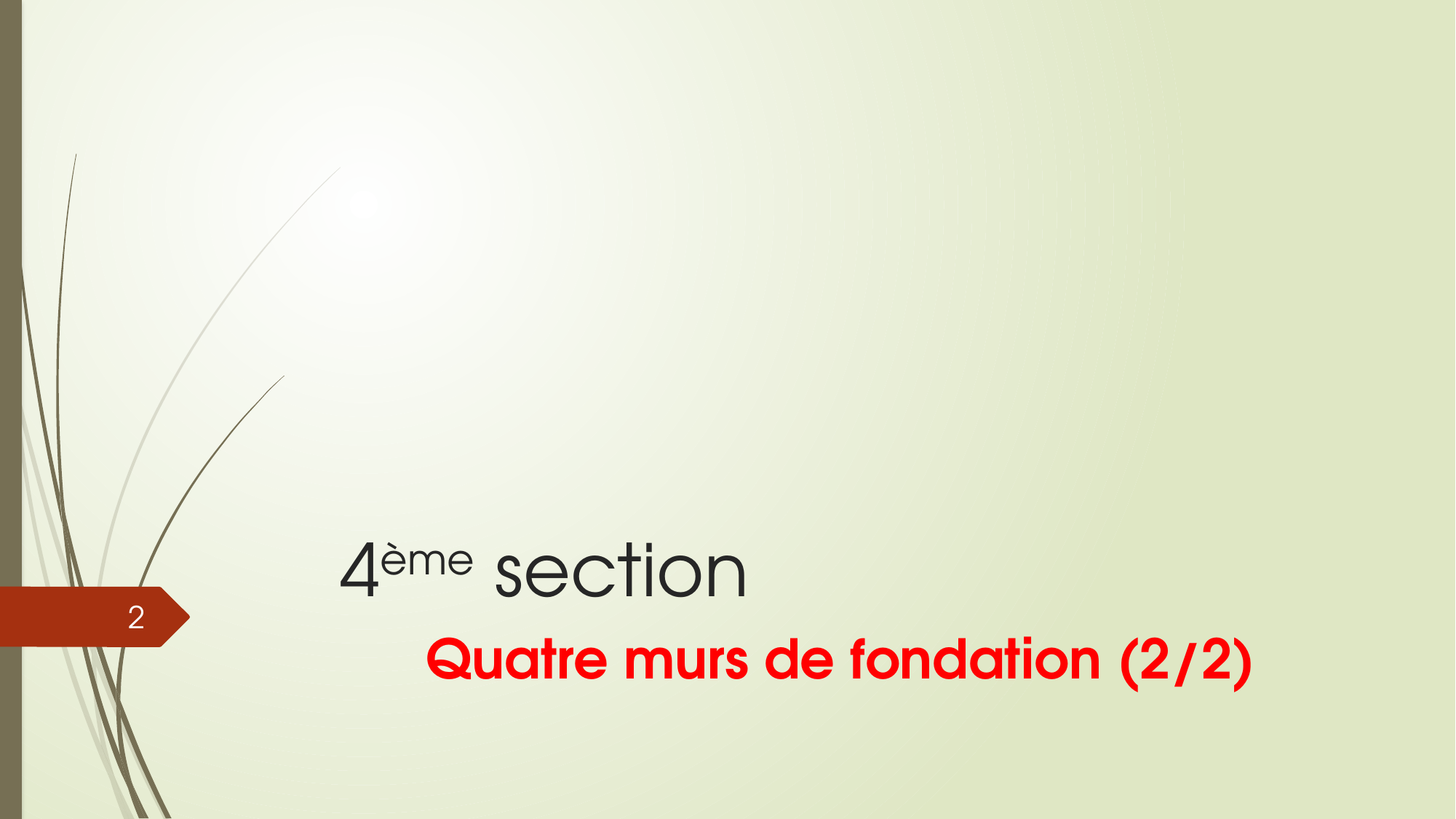

# 4ème section
2
Quatre murs de fondation (2/2)